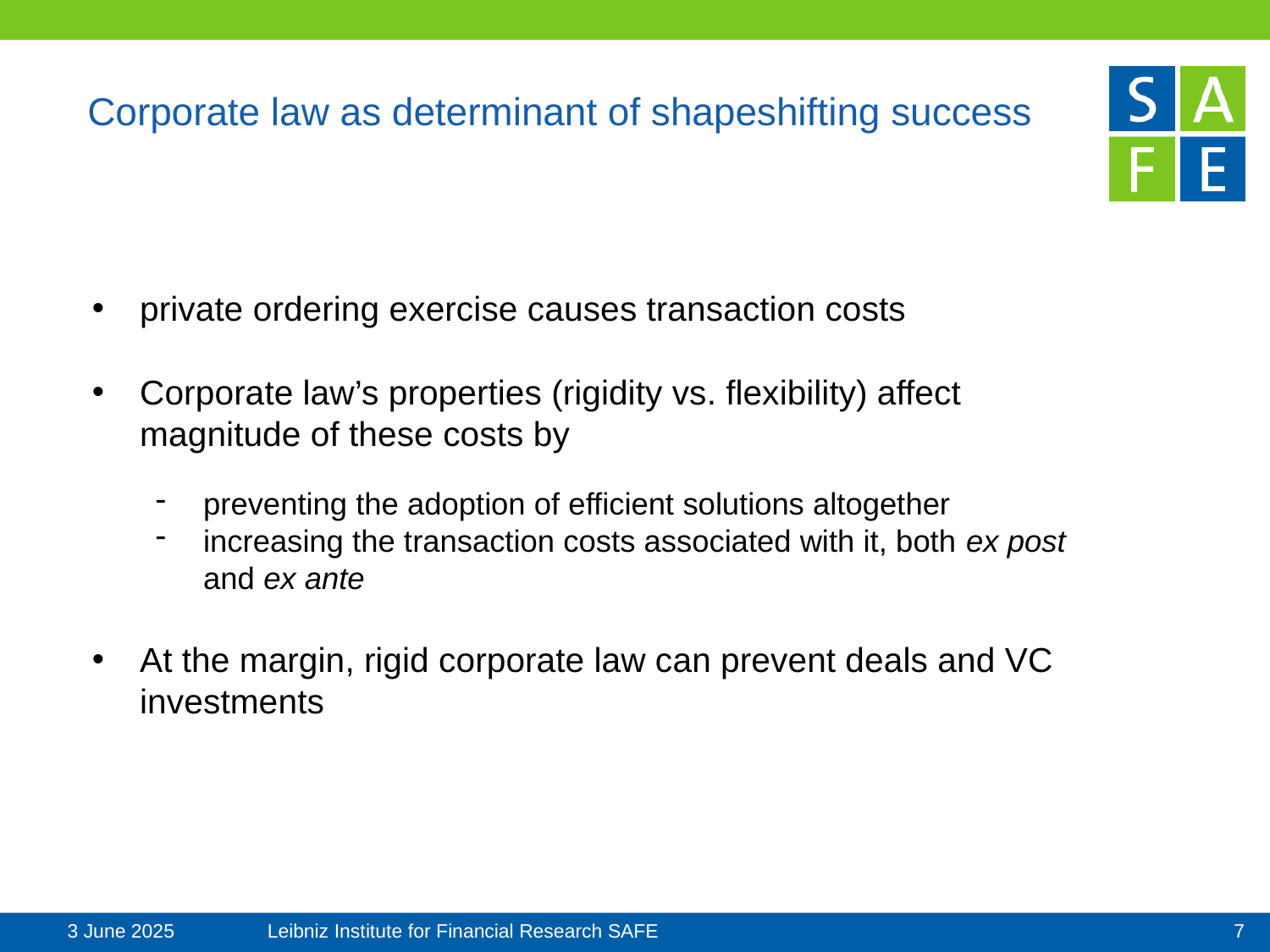

# Corporate law as determinant of shapeshifting success

private ordering exercise causes transaction costs
Corporate law’s properties (rigidity vs. flexibility) affect magnitude of these costs by
preventing the adoption of efficient solutions altogether
increasing the transaction costs associated with it, both ex post and ex ante
At the margin, rigid corporate law can prevent deals and VC investments

3 June 2025
7